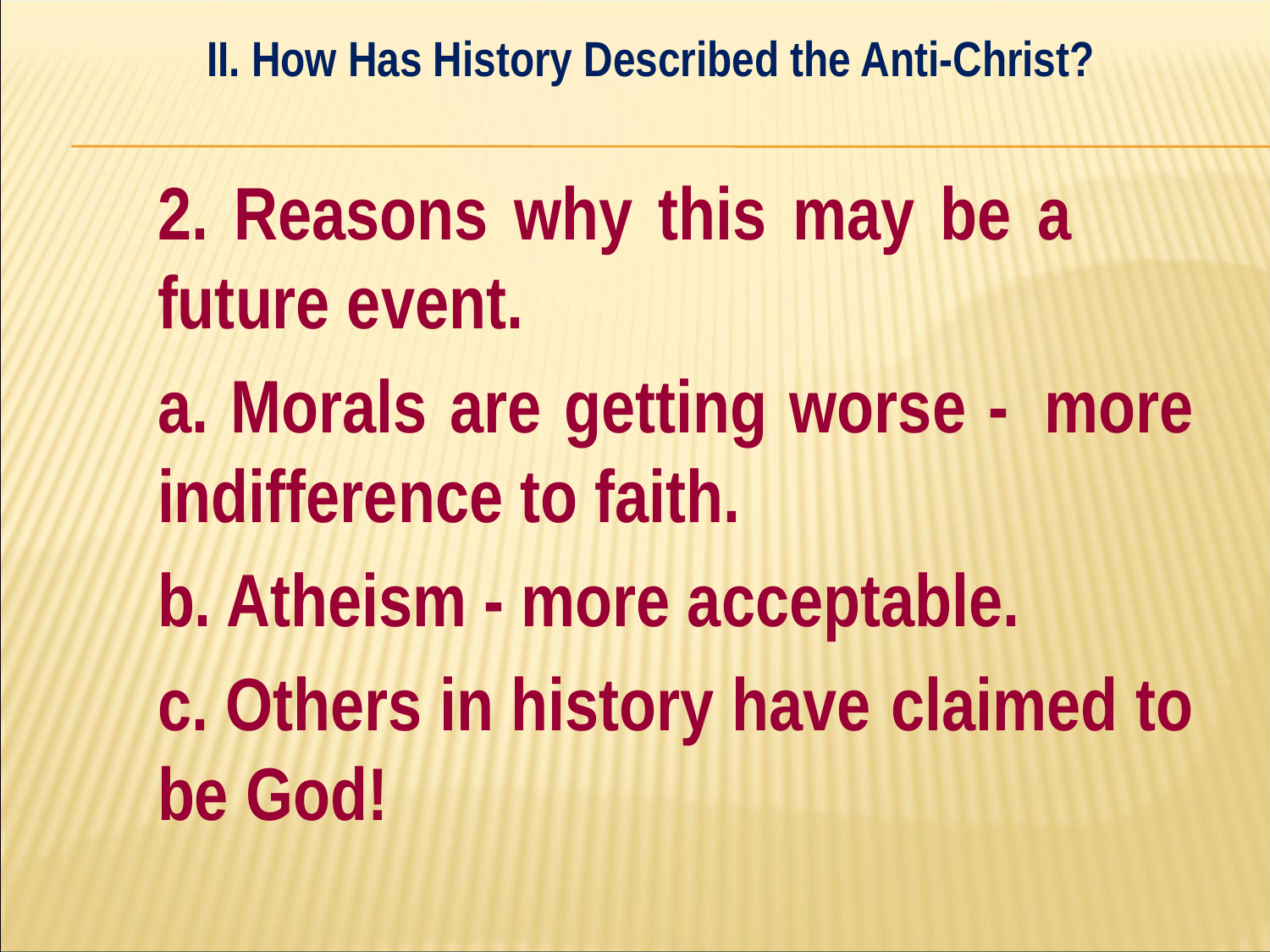

II. How Has History Described the Anti-Christ?
#
	2. Reasons why this may be a 	future event.
		a. Morals are getting worse - 			more indifference to faith.
		b. Atheism - more acceptable.
		c. Others in history have 				claimed to be God!
|  |
| --- |